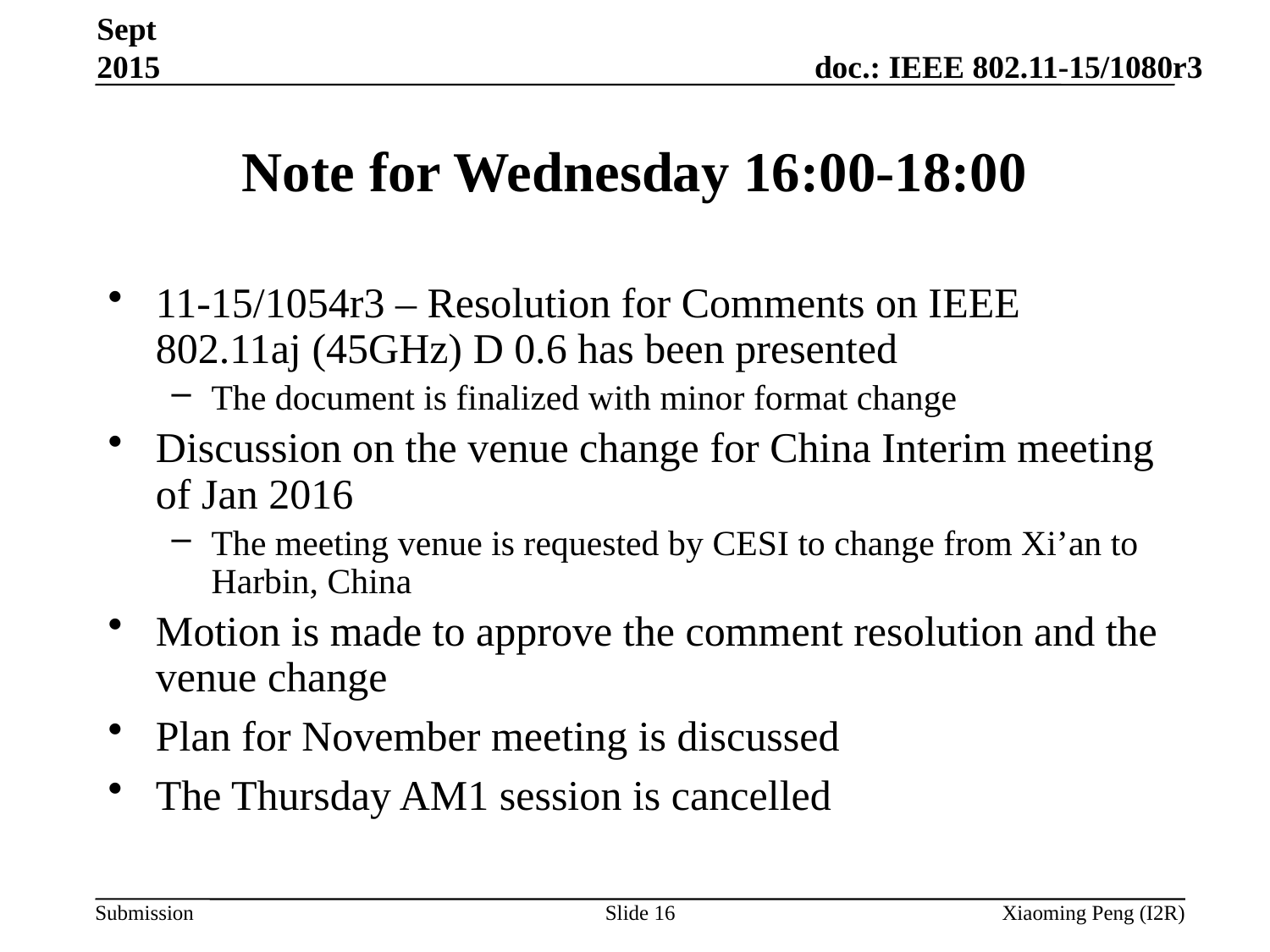

Sept 2015
# Note for Wednesday 16:00-18:00
11-15/1054r3 – Resolution for Comments on IEEE 802.11aj (45GHz) D 0.6 has been presented
The document is finalized with minor format change
Discussion on the venue change for China Interim meeting of Jan 2016
The meeting venue is requested by CESI to change from Xi’an to Harbin, China
Motion is made to approve the comment resolution and the venue change
Plan for November meeting is discussed
The Thursday AM1 session is cancelled

Slide 16
Xiaoming Peng (I2R)